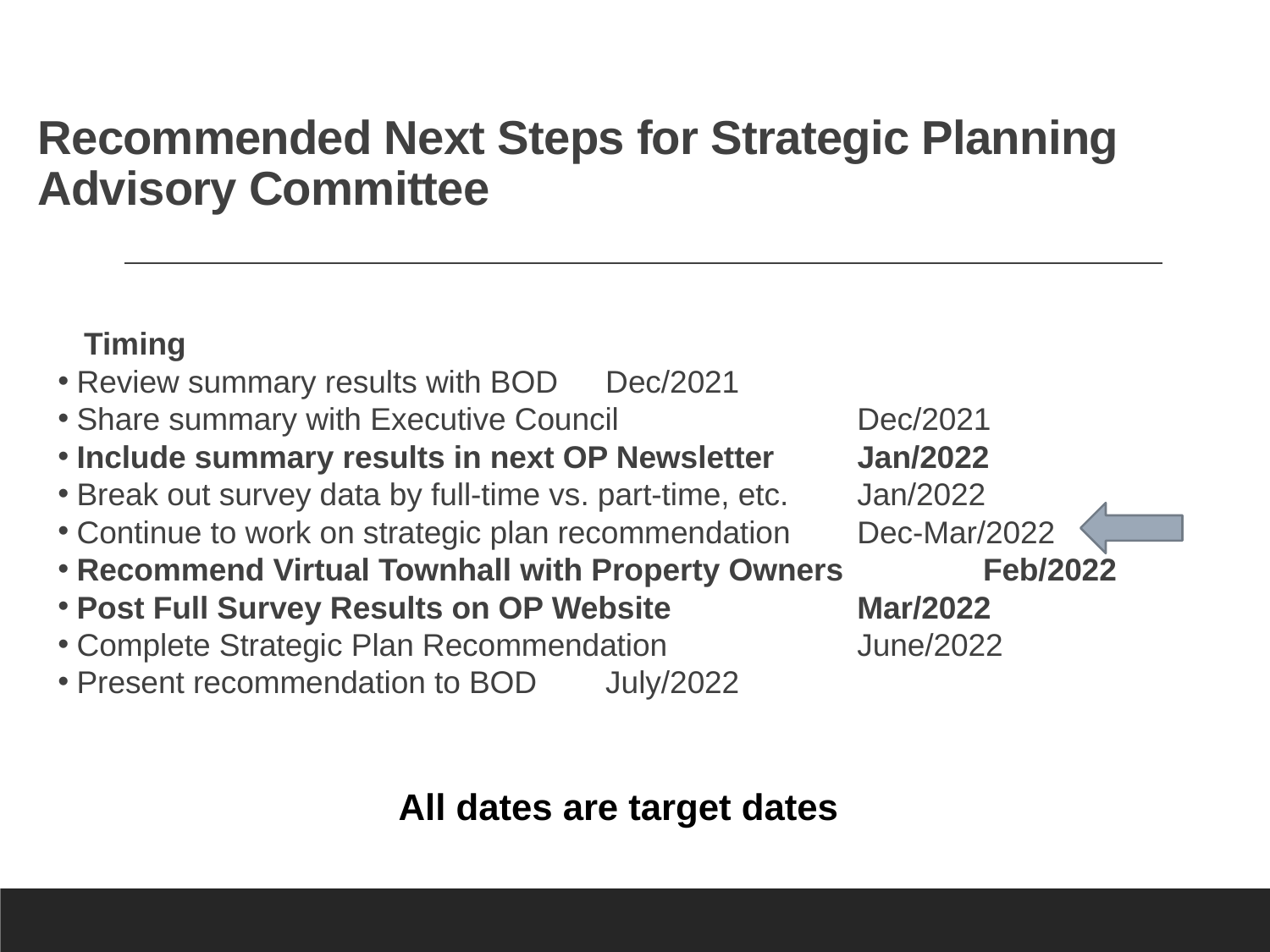

# Recommended Next Steps for Strategic Planning Advisory Committee
										   Timing
Review summary results with BOD 				   Dec/2021
Share summary with Executive Council			   Dec/2021
Include summary results in next OP Newsletter		   Jan/2022
Break out survey data by full-time vs. part-time, etc.	   Jan/2022
Continue to work on strategic plan recommendation	   Dec-Mar/2022
Recommend Virtual Townhall with Property Owners	   Feb/2022
Post Full Survey Results on OP Website			   Mar/2022
Complete Strategic Plan Recommendation			   June/2022
Present recommendation to BOD				   July/2022

All dates are target dates